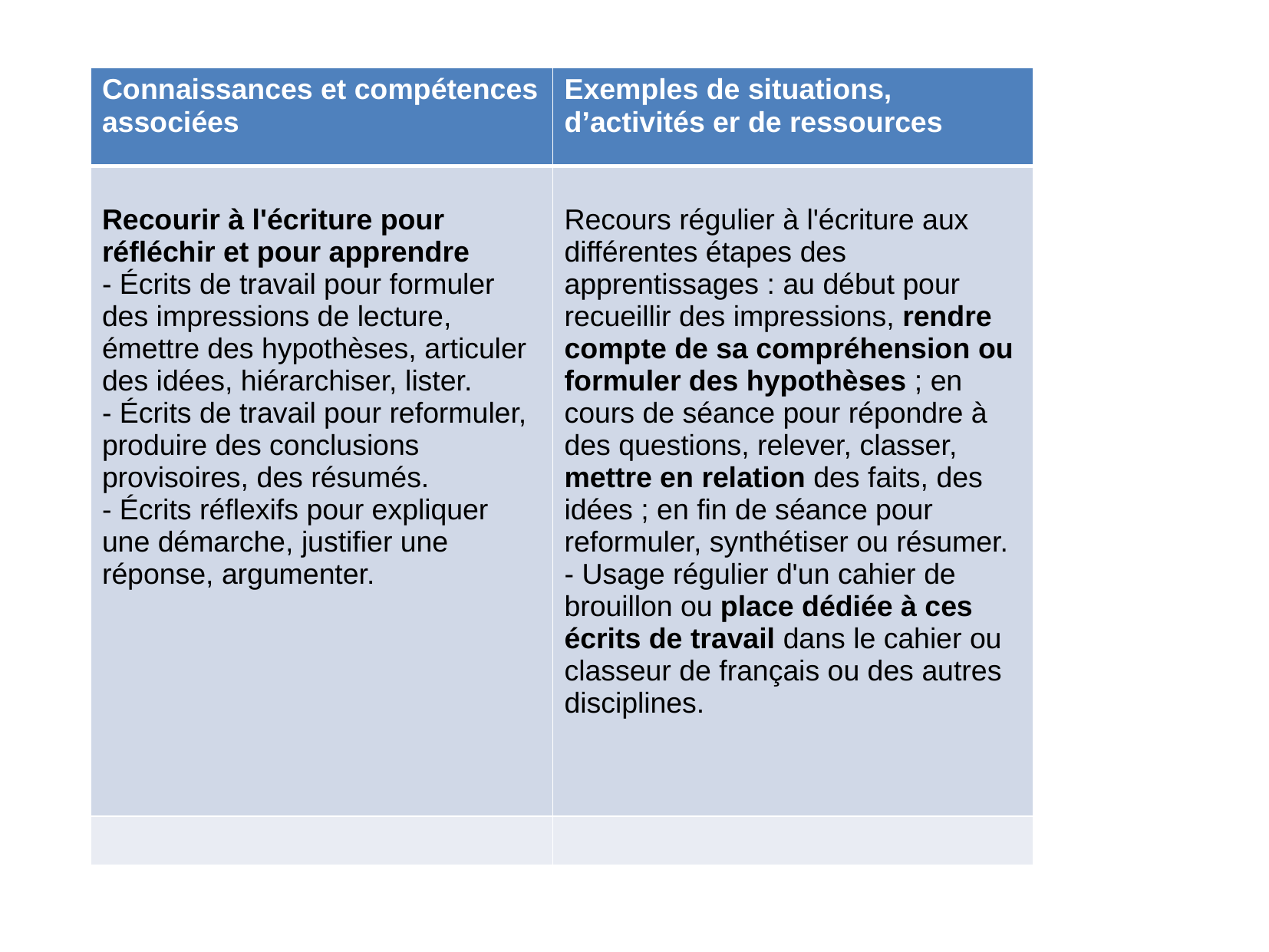

#
| Connaissances et compétences associées | Exemples de situations, d’activités er de ressources |
| --- | --- |
| Recourir à l'écriture pour réfléchir et pour apprendre - Écrits de travail pour formuler des impressions de lecture, émettre des hypothèses, articuler des idées, hiérarchiser, lister. - Écrits de travail pour reformuler, produire des conclusions provisoires, des résumés. - Écrits réflexifs pour expliquer une démarche, justifier une réponse, argumenter. | Recours régulier à l'écriture aux différentes étapes des apprentissages : au début pour recueillir des impressions, rendre compte de sa compréhension ou formuler des hypothèses ; en cours de séance pour répondre à des questions, relever, classer, mettre en relation des faits, des idées ; en fin de séance pour reformuler, synthétiser ou résumer. - Usage régulier d'un cahier de brouillon ou place dédiée à ces écrits de travail dans le cahier ou classeur de français ou des autres disciplines. |
|  |  |